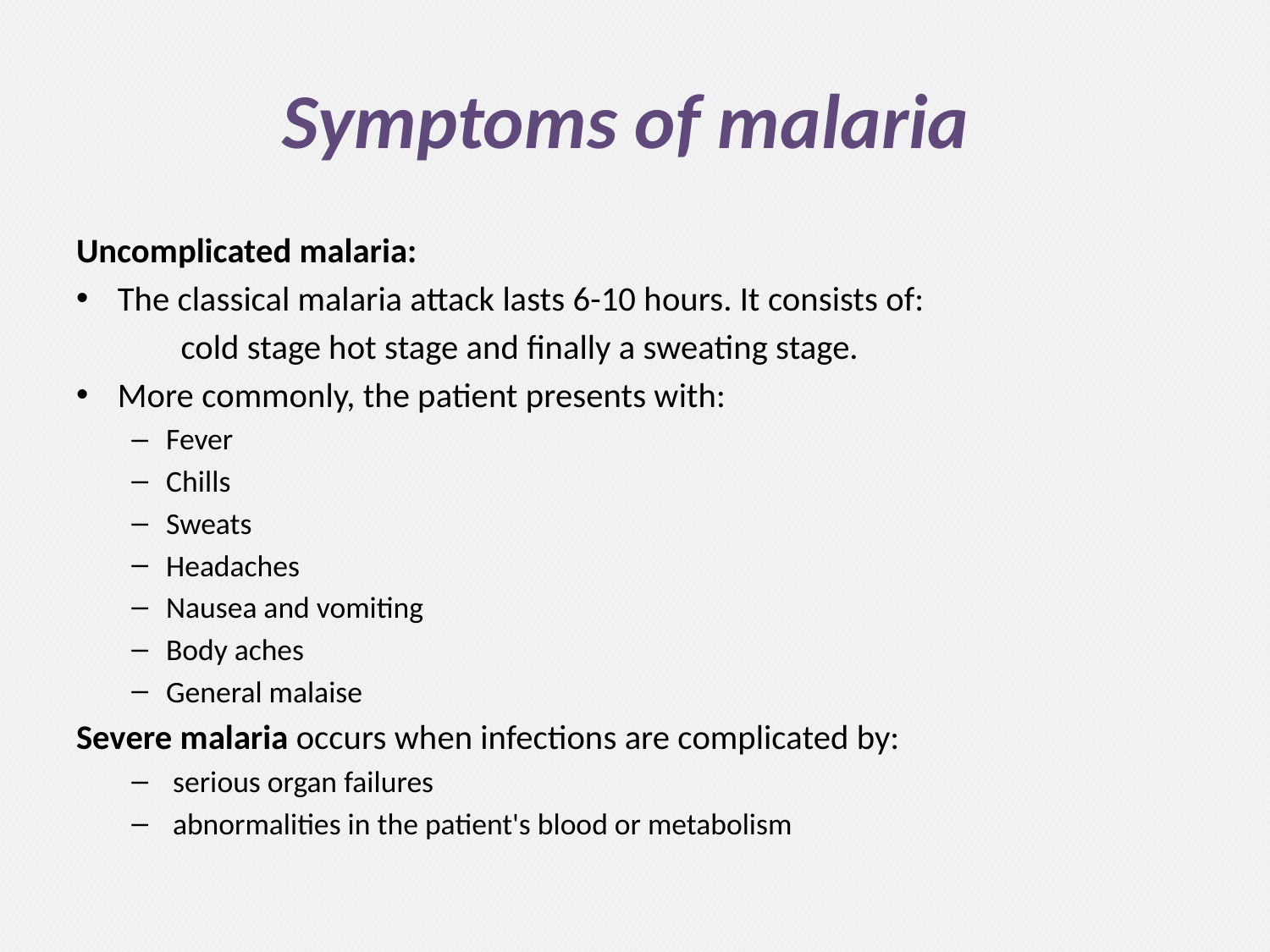

# Symptoms of malaria
Uncomplicated malaria:
The classical malaria attack lasts 6-10 hours. It consists of:
 cold stage hot stage and finally a sweating stage.
More commonly, the patient presents with:
Fever
Chills
Sweats
Headaches
Nausea and vomiting
Body aches
General malaise
Severe malaria occurs when infections are complicated by:
 serious organ failures
 abnormalities in the patient's blood or metabolism